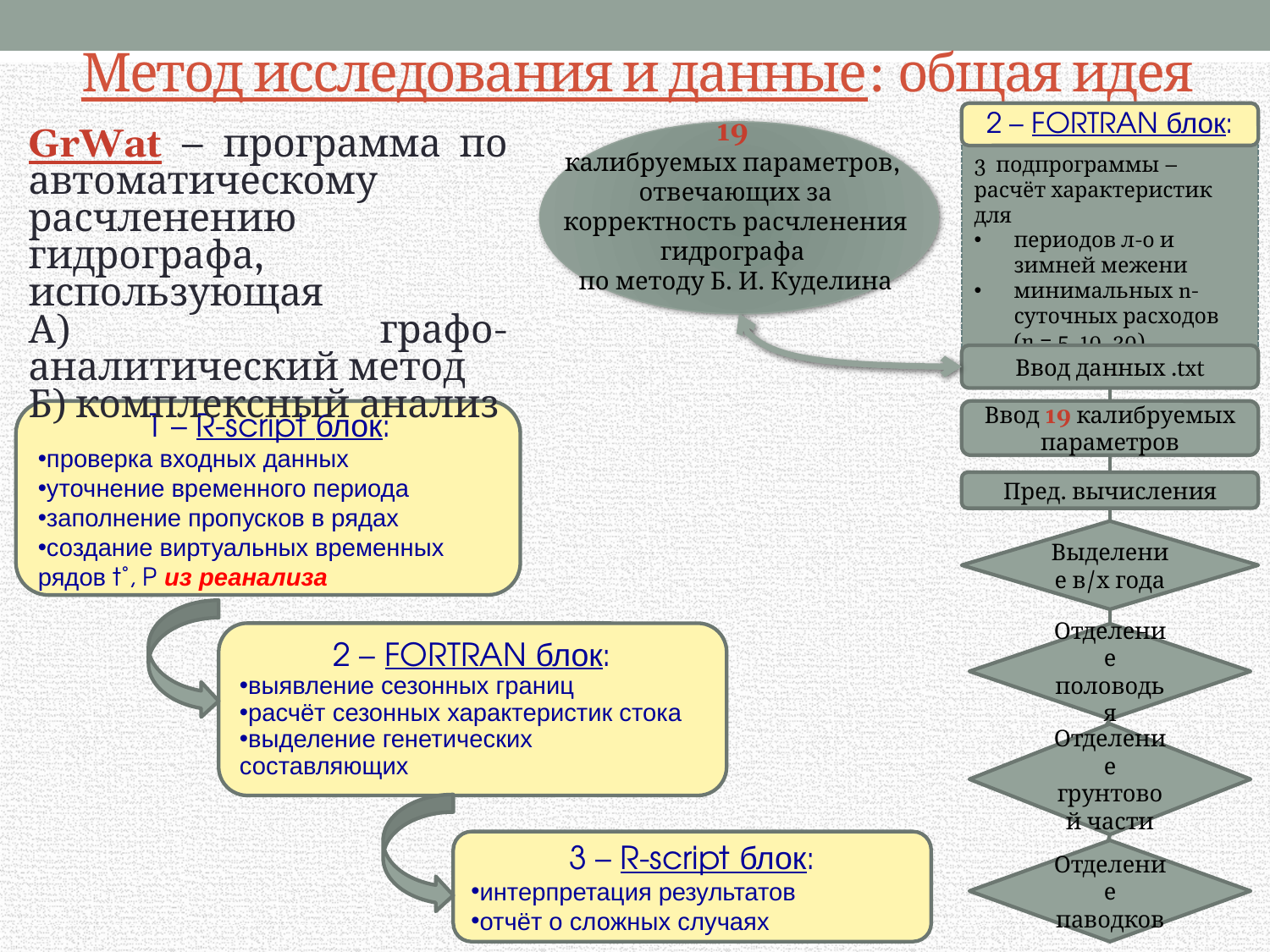

Метод исследования и данные: общая идея
2 – FORTRAN блок:
GrWat – программа по автоматическому расчленению гидрографа, использующая
А) графо-аналитический метод
Б) комплексный анализ

19
калибруемых параметров,
отвечающих за корректность расчленения гидрографа
по методу Б. И. Куделина
3  подпрограммы – расчёт характеристик для
периодов л-о и зимней межени
минимальных n-суточных расходов
(n = 5, 10, 30)
Ввод данных .txt
1 – R-script блок:
проверка входных данных
уточнение временного периода
заполнение пропусков в рядах
создание виртуальных временных рядов t˚, P из реанализа
Ввод 19 калибруемых параметров
Пред. вычисления
Выделение в/х года

2 – FORTRAN блок:
выявление сезонных границ
расчёт сезонных характеристик стока
выделение генетических составляющих
Отделение половодья
Отделение грунтовой части

3 – R-script блок:
интерпретация результатов
отчёт о сложных случаях
Отделение паводков